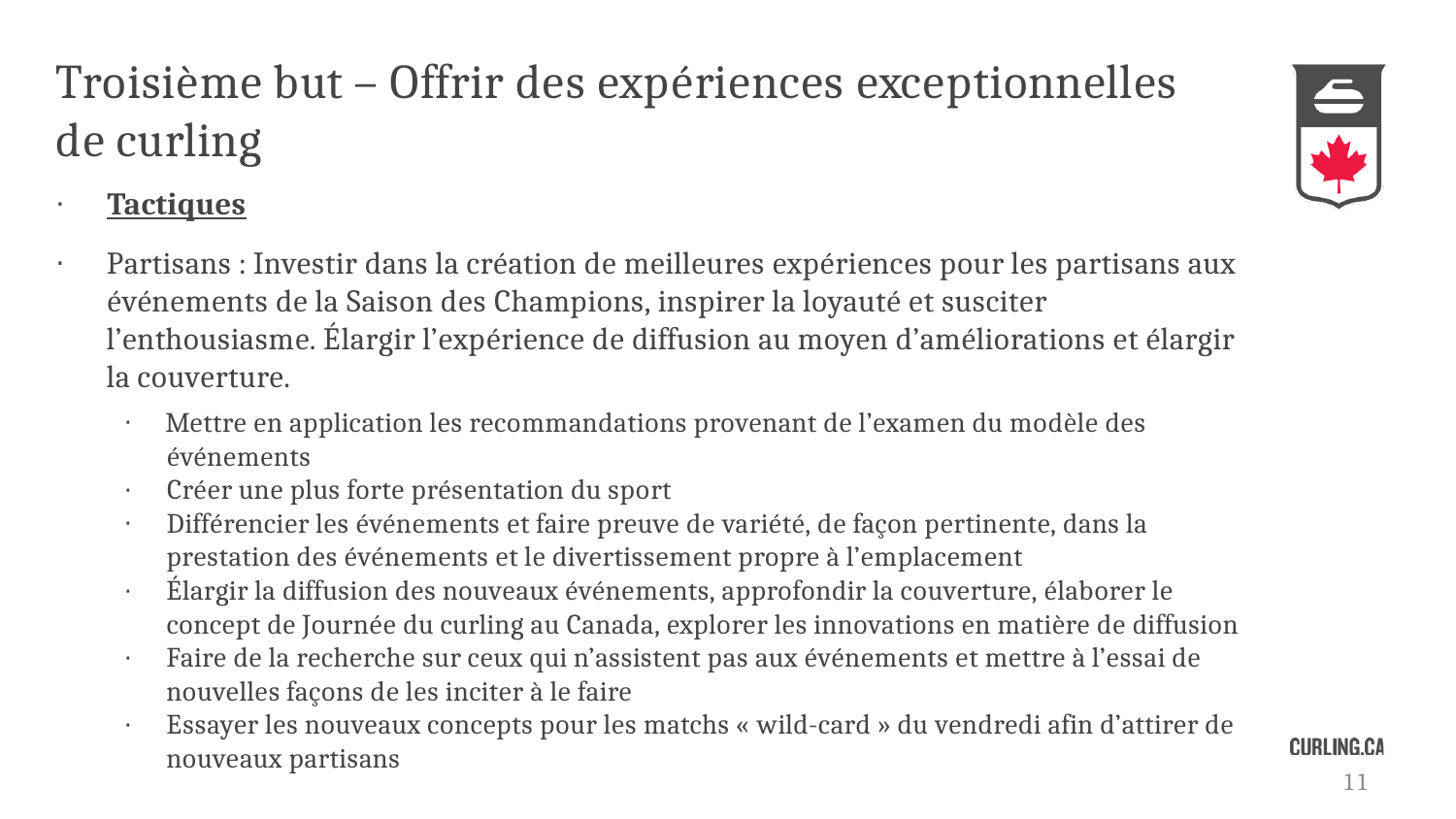

# Troisième but – Offrir des expériences exceptionnelles de curling
Tactiques
Partisans : Investir dans la création de meilleures expériences pour les partisans aux événements de la Saison des Champions, inspirer la loyauté et susciter l’enthousiasme. Élargir l’expérience de diffusion au moyen d’améliorations et élargir la couverture.
Mettre en application les recommandations provenant de l’examen du modèle des événements
Créer une plus forte présentation du sport
Différencier les événements et faire preuve de variété, de façon pertinente, dans la prestation des événements et le divertissement propre à l’emplacement
Élargir la diffusion des nouveaux événements, approfondir la couverture, élaborer le concept de Journée du curling au Canada, explorer les innovations en matière de diffusion
Faire de la recherche sur ceux qui n’assistent pas aux événements et mettre à l’essai de nouvelles façons de les inciter à le faire
Essayer les nouveaux concepts pour les matchs « wild-card » du vendredi afin d’attirer de nouveaux partisans

11